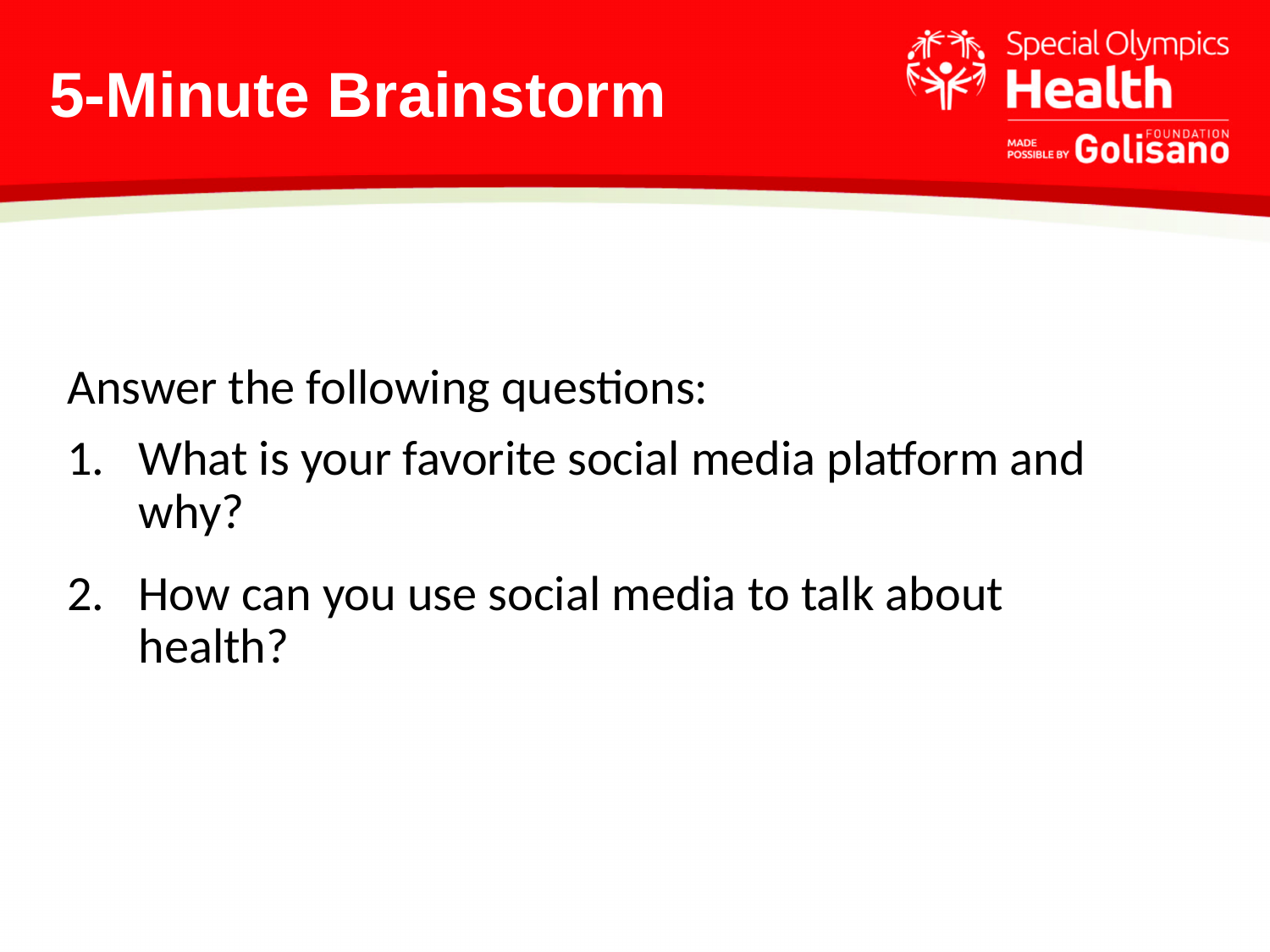

# 5-Minute Brainstorm
Answer the following questions:
What is your favorite social media platform and why?
How can you use social media to talk about health?